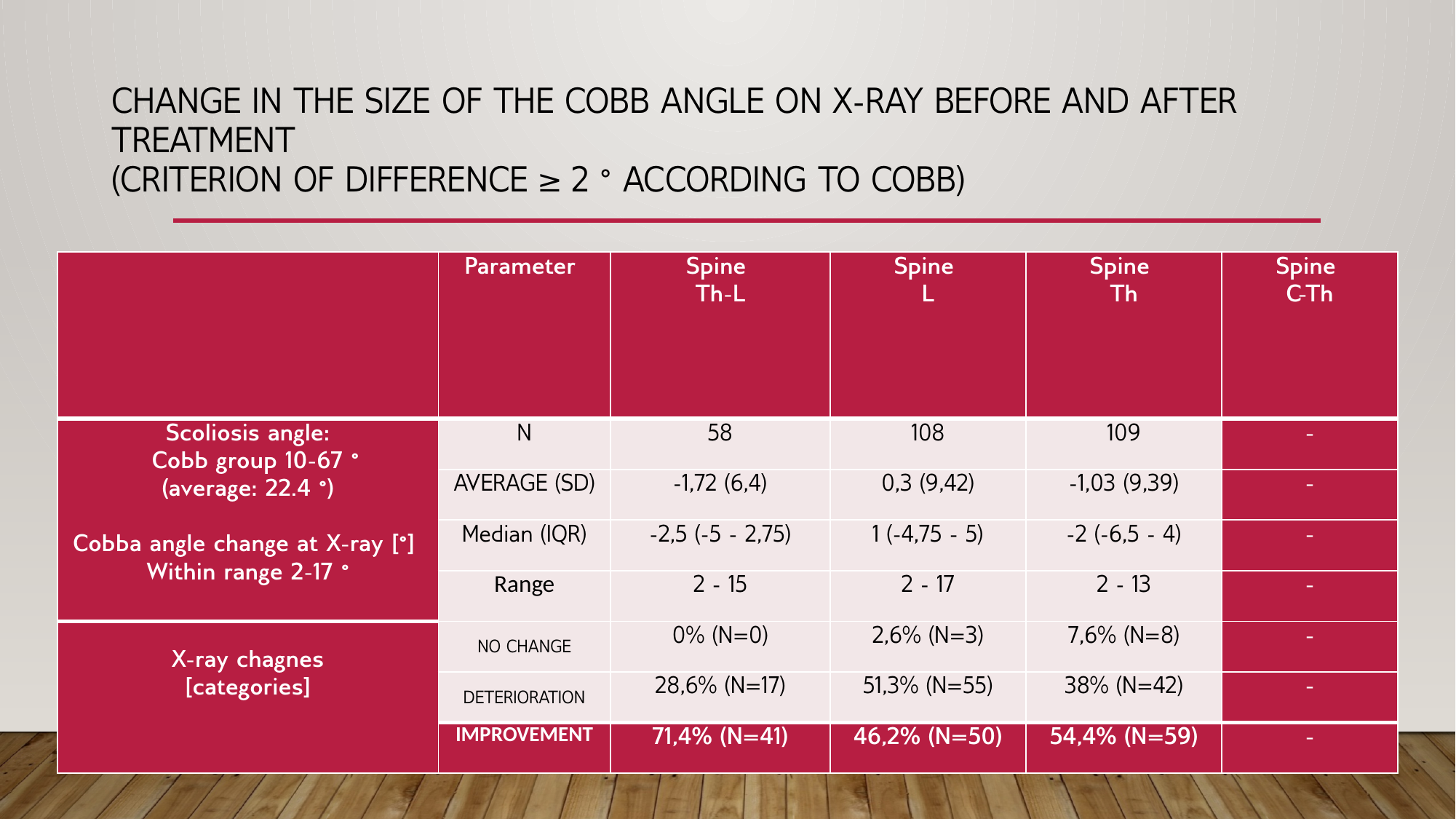

# Change in the size of the Cobb angle on X-ray before and after treatment (criterion of difference ≥ 2 ° according to Cobb)
|  | Parameter | Spine Th-L | Spine L | Spine Th | Spine C-Th |
| --- | --- | --- | --- | --- | --- |
| Scoliosis angle: Cobb group 10-67 ° (average: 22.4 °) Cobba angle change at X-ray [°] Within range 2-17 ° | N | 58 | 108 | 109 | - |
|  | AVERAGE (SD) | -1,72 (6,4) | 0,3 (9,42) | -1,03 (9,39) | - |
|  | Median (IQR) | -2,5 (-5 - 2,75) | 1 (-4,75 - 5) | -2 (-6,5 - 4) | - |
|  | Range | 2 - 15 | 2 - 17 | 2 - 13 | - |
| X-ray chagnes [categories] | NO CHANGE | 0% (N=0) | 2,6% (N=3) | 7,6% (N=8) | - |
|  | DETERIORATION | 28,6% (N=17) | 51,3% (N=55) | 38% (N=42) | - |
|  | IMPROVEMENT | 71,4% (N=41) | 46,2% (N=50) | 54,4% (N=59) | - |